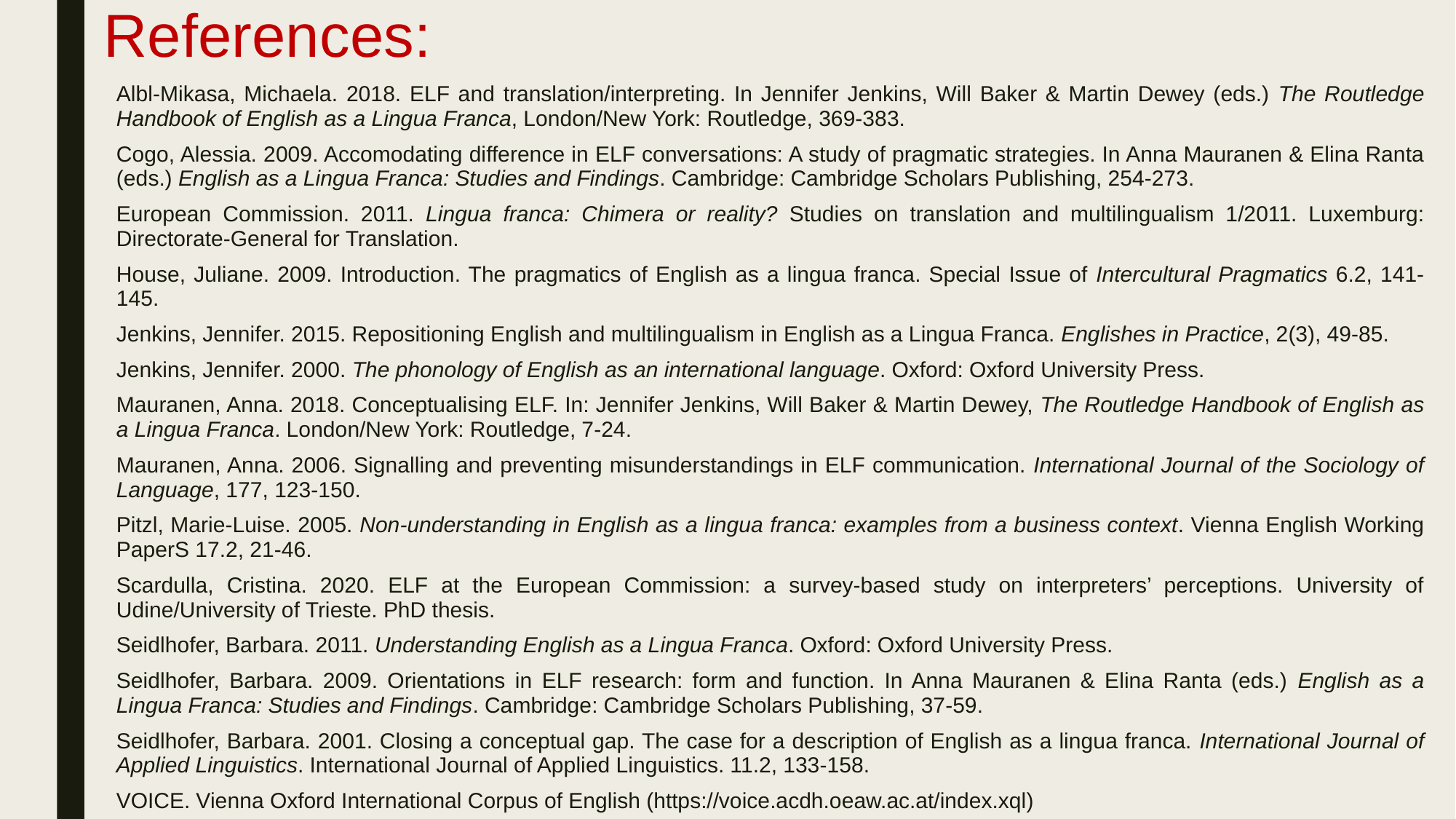

# References:
Albl-Mikasa, Michaela. 2018. ELF and translation/interpreting. In Jennifer Jenkins, Will Baker & Martin Dewey (eds.) The Routledge Handbook of English as a Lingua Franca, London/New York: Routledge, 369-383.
Cogo, Alessia. 2009. Accomodating difference in ELF conversations: A study of pragmatic strategies. In Anna Mauranen & Elina Ranta (eds.) English as a Lingua Franca: Studies and Findings. Cambridge: Cambridge Scholars Publishing, 254-273.
European Commission. 2011. Lingua franca: Chimera or reality? Studies on translation and multilingualism 1/2011. Luxemburg: Directorate-General for Translation.
House, Juliane. 2009. Introduction. The pragmatics of English as a lingua franca. Special Issue of Intercultural Pragmatics 6.2, 141-145.
Jenkins, Jennifer. 2015. Repositioning English and multilingualism in English as a Lingua Franca. Englishes in Practice, 2(3), 49-85.
Jenkins, Jennifer. 2000. The phonology of English as an international language. Oxford: Oxford University Press.
Mauranen, Anna. 2018. Conceptualising ELF. In: Jennifer Jenkins, Will Baker & Martin Dewey, The Routledge Handbook of English as a Lingua Franca. London/New York: Routledge, 7-24.
Mauranen, Anna. 2006. Signalling and preventing misunderstandings in ELF communication. International Journal of the Sociology of Language, 177, 123-150.
Pitzl, Marie-Luise. 2005. Non-understanding in English as a lingua franca: examples from a business context. Vienna English Working PaperS 17.2, 21-46.
Scardulla, Cristina. 2020. ELF at the European Commission: a survey-based study on interpreters’ perceptions. University of Udine/University of Trieste. PhD thesis.
Seidlhofer, Barbara. 2011. Understanding English as a Lingua Franca. Oxford: Oxford University Press.
Seidlhofer, Barbara. 2009. Orientations in ELF research: form and function. In Anna Mauranen & Elina Ranta (eds.) English as a Lingua Franca: Studies and Findings. Cambridge: Cambridge Scholars Publishing, 37-59.
Seidlhofer, Barbara. 2001. Closing a conceptual gap. The case for a description of English as a lingua franca. International Journal of Applied Linguistics. International Journal of Applied Linguistics. 11.2, 133-158.
VOICE. Vienna Oxford International Corpus of English (https://voice.acdh.oeaw.ac.at/index.xql)